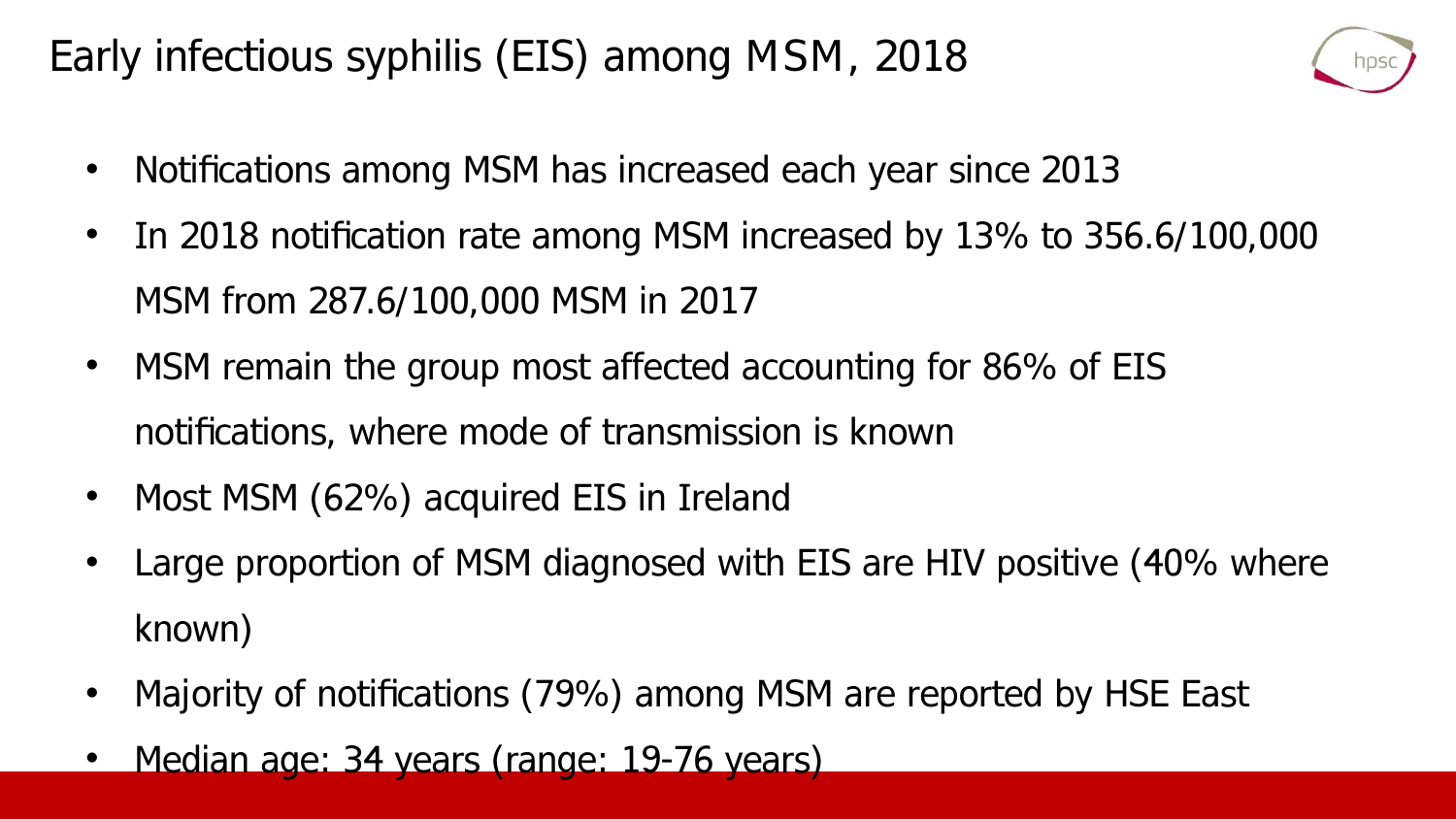

# Early infectious syphilis (EIS) among MSM, 2018
Notifications among MSM has increased each year since 2013
In 2018 notification rate among MSM increased by 13% to 356.6/100,000 MSM from 287.6/100,000 MSM in 2017
MSM remain the group most affected accounting for 86% of EIS notifications, where mode of transmission is known
Most MSM (62%) acquired EIS in Ireland
Large proportion of MSM diagnosed with EIS are HIV positive (40% where known)
Majority of notifications (79%) among MSM are reported by HSE East
Median age: 34 years (range: 19-76 years)
14